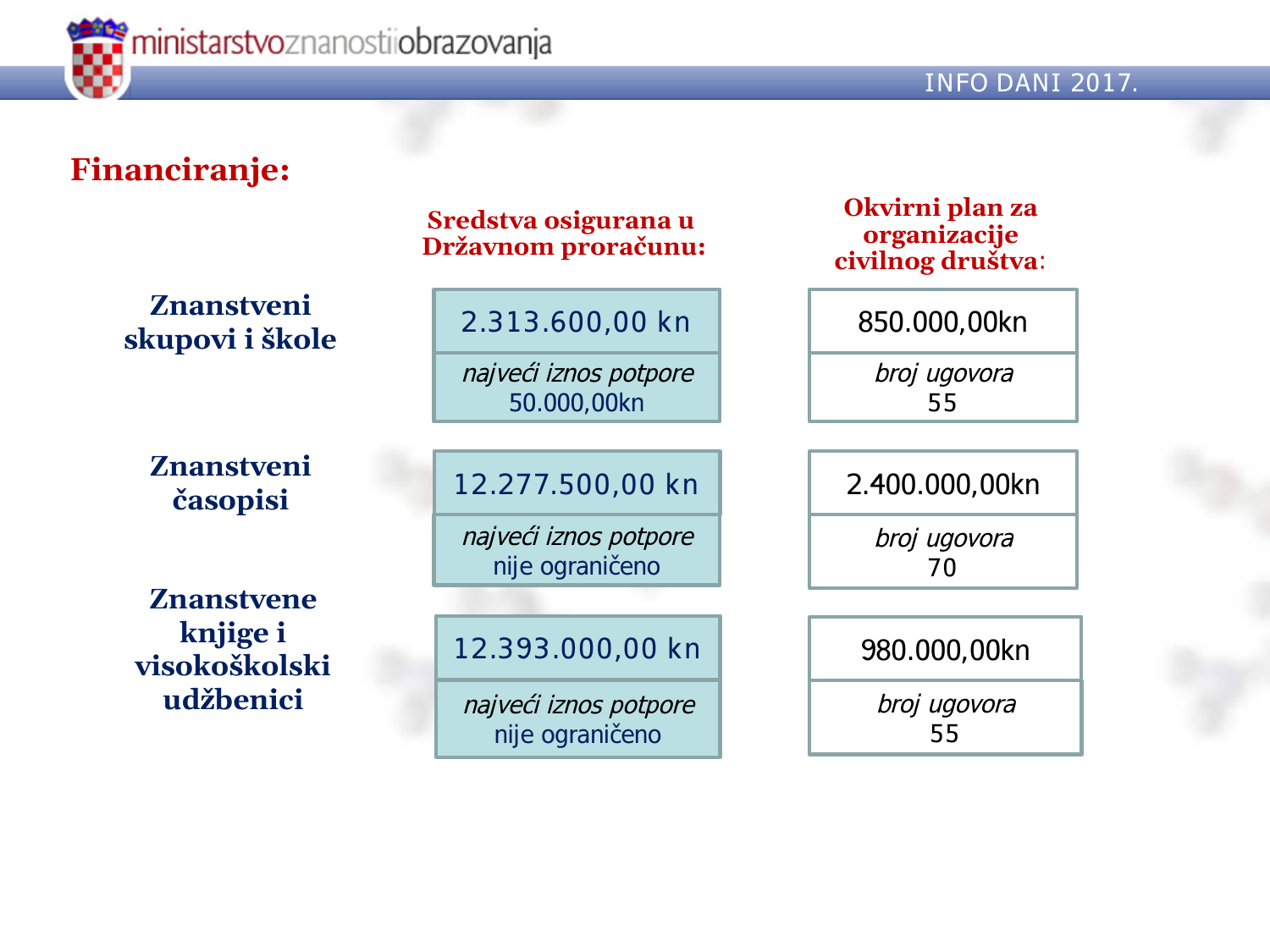

INFO DANI 2017.
Financiranje:
Sredstva osigurana u
Državnom proračunu:
Okvirni plan za organizacije civilnog društva:
Znanstveni skupovi i škole
2.313.600,00 kn
850.000,00kn
najveći iznos potpore
50.000,00kn
broj ugovora
55
Znanstveni časopisi
12.277.500,00 kn
2.400.000,00kn
najveći iznos potpore
nije ograničeno
broj ugovora
70
12.393.000,00 kn
Znanstvene knjige i visokoškolski udžbenici
980.000,00kn
najveći iznos potpore
nije ograničeno
broj ugovora
55